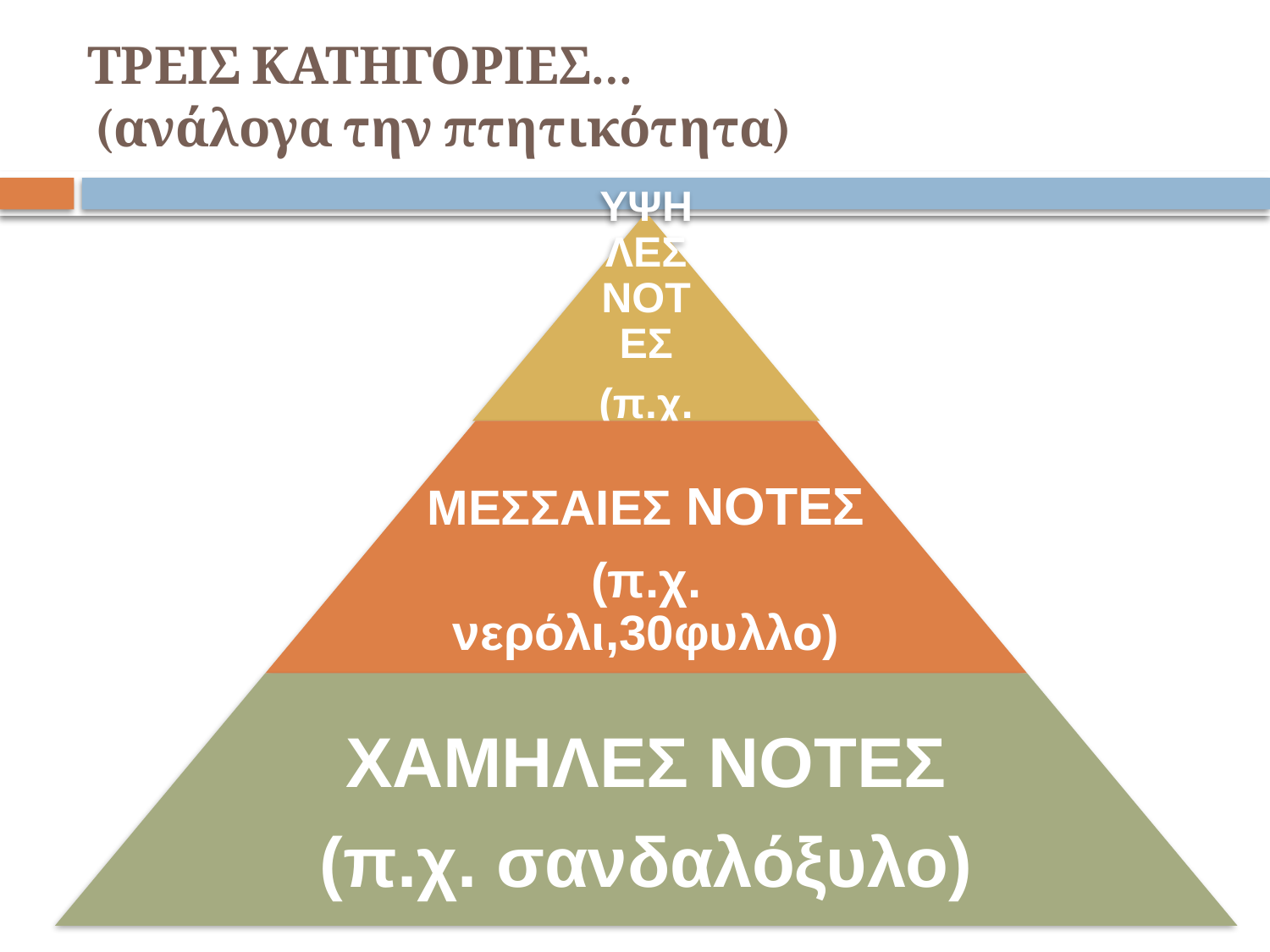

# ΤΡΕΙΣ ΚΑΤΗΓΟΡΙΕΣ… (ανάλογα την πτητικότητα)
ΥΨΗΛΕΣ ΝΟΤΕΣ
(π.χ. κιτροειδή)
ΜΕΣΣΑΙΕΣ ΝΟΤΕΣ
(π.χ. νερόλι,30φυλλο)
ΧΑΜΗΛΕΣ ΝΟΤΕΣ
(π.χ. σανδαλόξυλο)